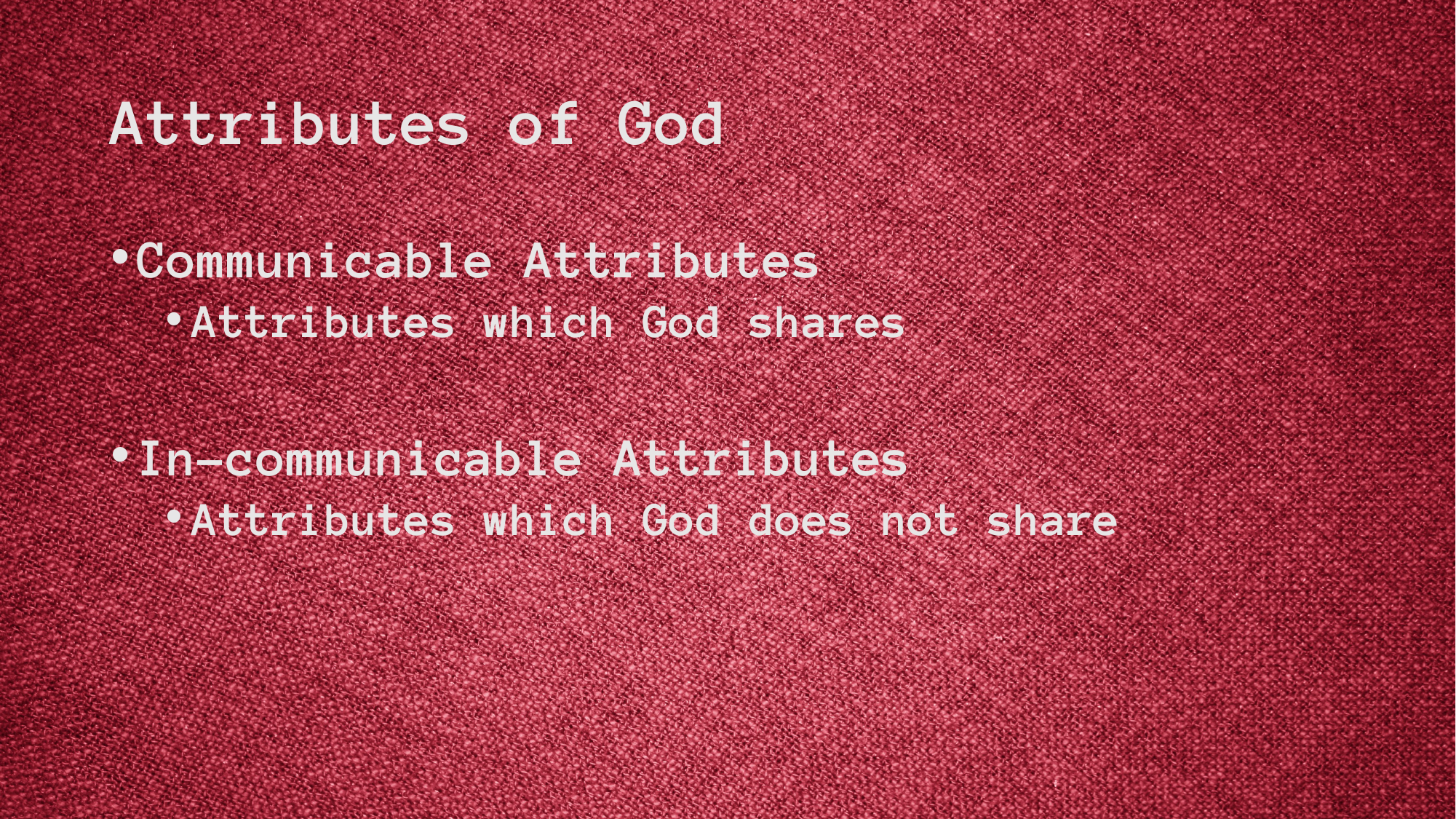

# Attributes of God
Communicable Attributes
Attributes which God shares

In-communicable Attributes
Attributes which God does not share